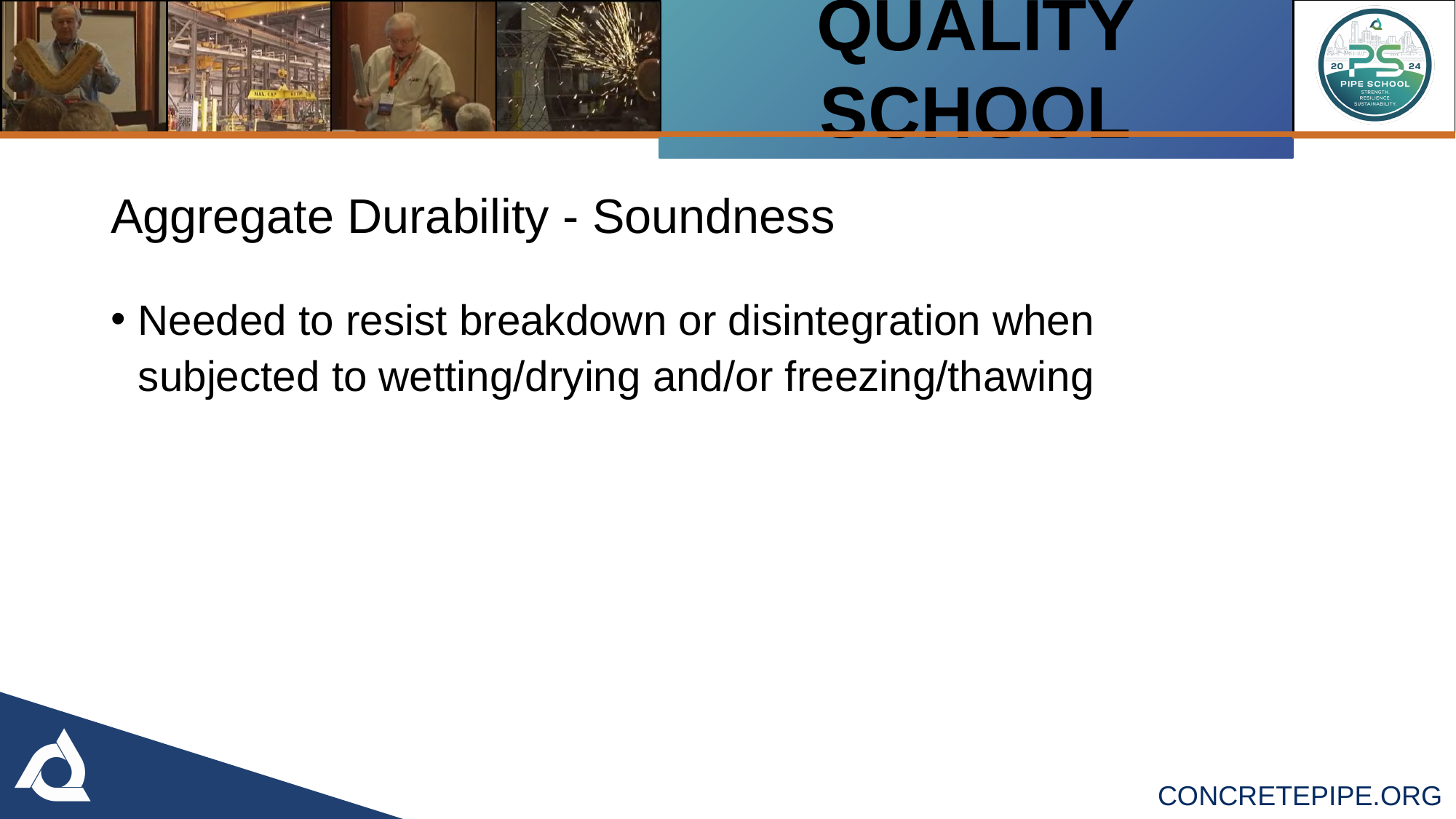

Aggregate Durability - Soundness
Needed to resist breakdown or disintegration when subjected to wetting/drying and/or freezing/thawing